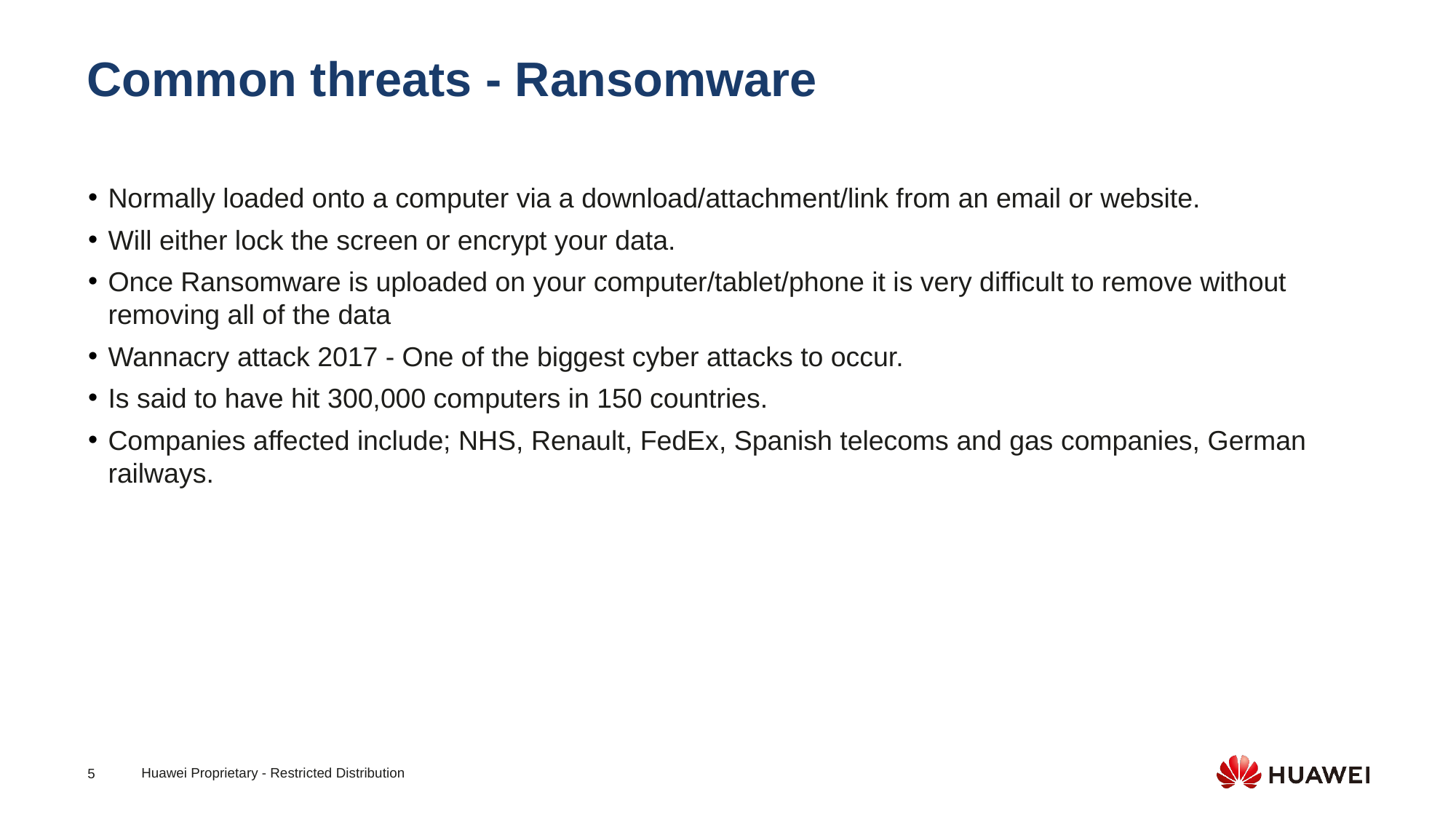

Common threats - Ransomware
Normally loaded onto a computer via a download/attachment/link from an email or website.
Will either lock the screen or encrypt your data.
Once Ransomware is uploaded on your computer/tablet/phone it is very difficult to remove without removing all of the data
Wannacry attack 2017 - One of the biggest cyber attacks to occur.
Is said to have hit 300,000 computers in 150 countries.
Companies affected include; NHS, Renault, FedEx, Spanish telecoms and gas companies, German railways.